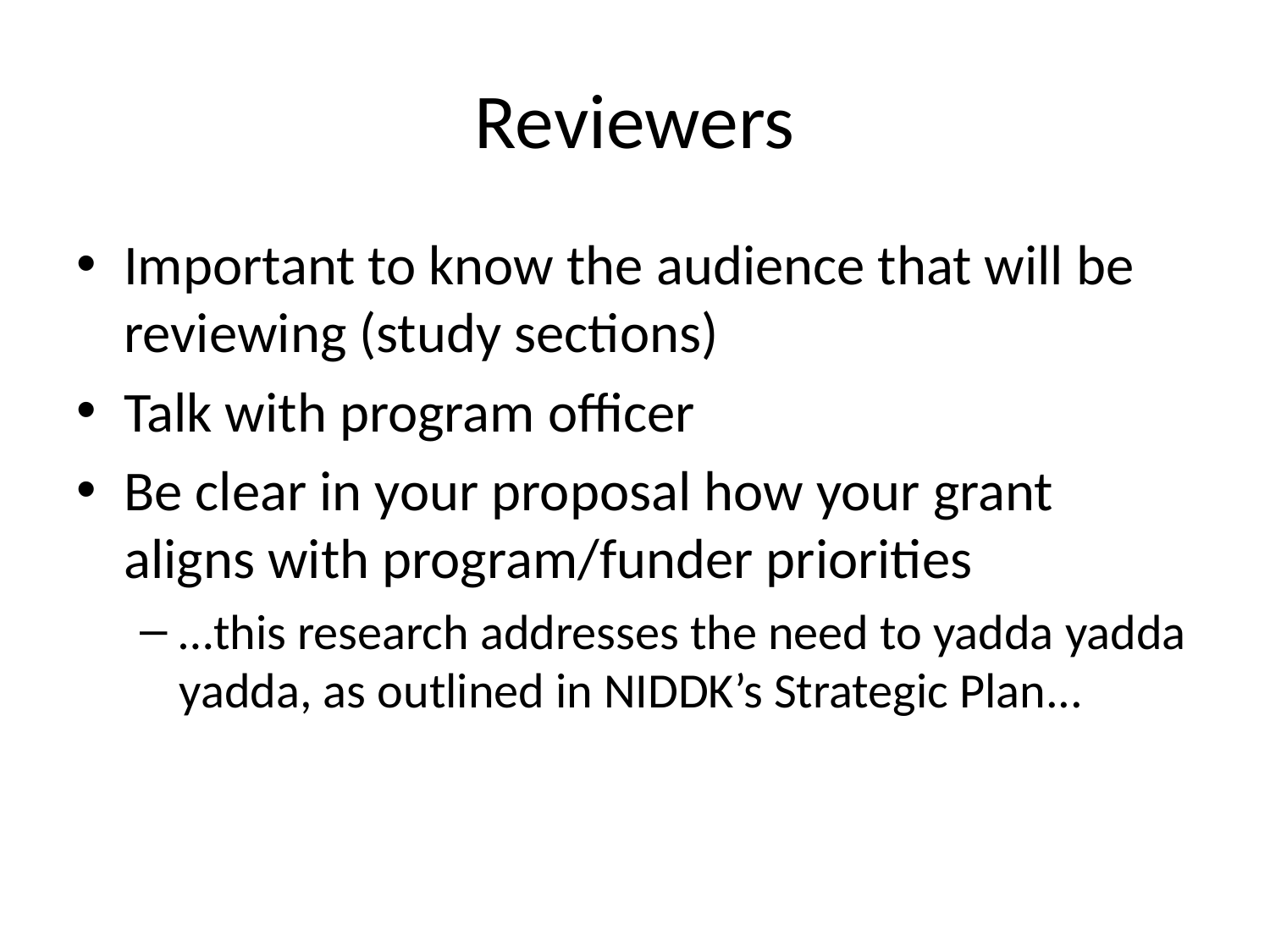

# Reviewers
Important to know the audience that will be reviewing (study sections)
Talk with program officer
Be clear in your proposal how your grant aligns with program/funder priorities
…this research addresses the need to yadda yadda yadda, as outlined in NIDDK’s Strategic Plan...